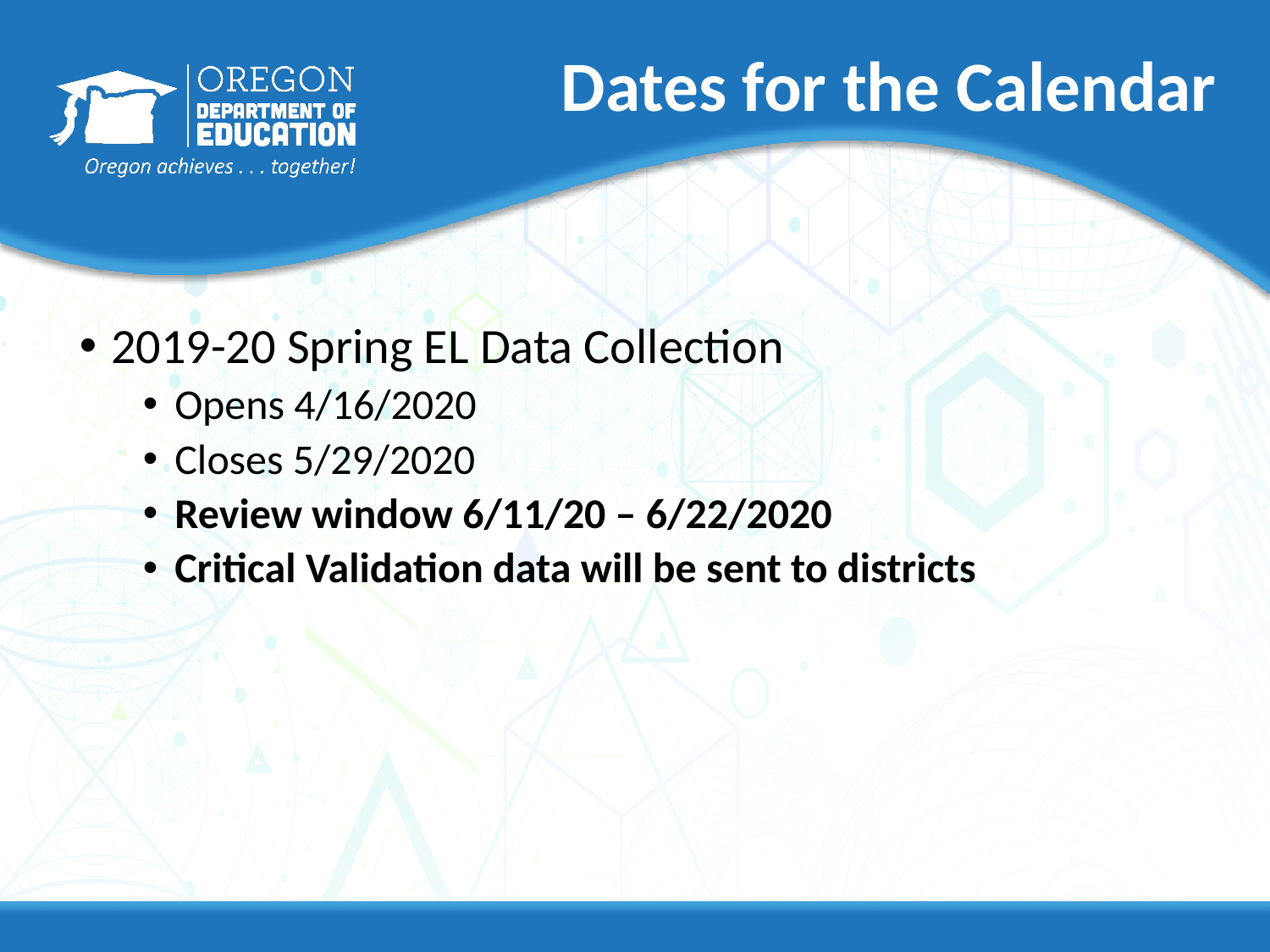

# Dates for the Calendar
2019-20 Spring EL Data Collection
Opens 4/16/2020
Closes 5/29/2020
Review window 6/11/20 – 6/22/2020
Critical Validation data will be sent to districts